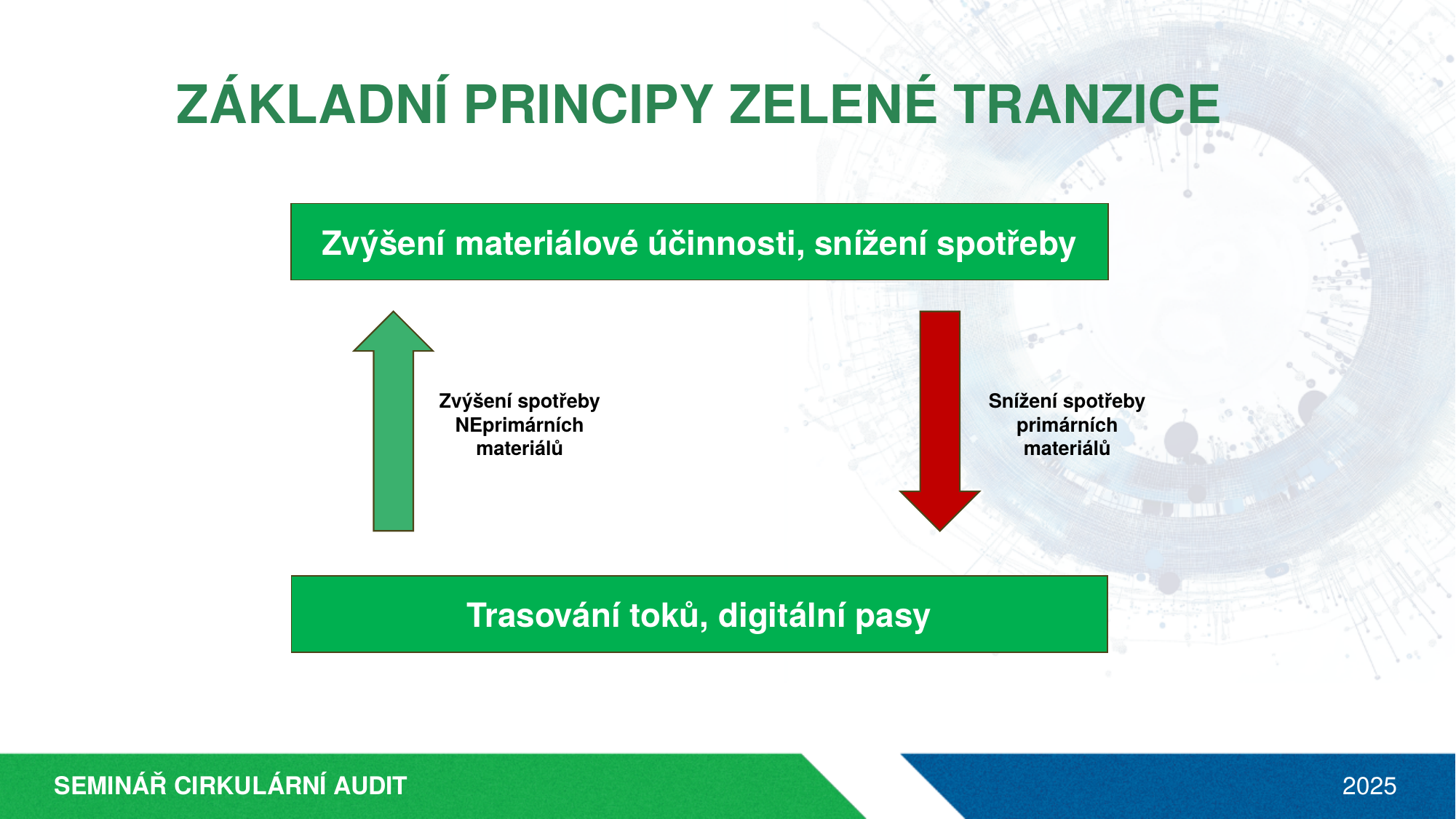

ZÁKLADNÍ PRINCIPY ZELENÉ TRANZICE
Zvýšení materiálové účinnosti, snížení spotřeby

Zvýšení spotřeby NEprimárních materiálů
Snížení spotřeby primárních materiálů

Trasování toků, digitální pasy
SEMINÁŘ CIRKULÁRNÍ AUDIT
2025